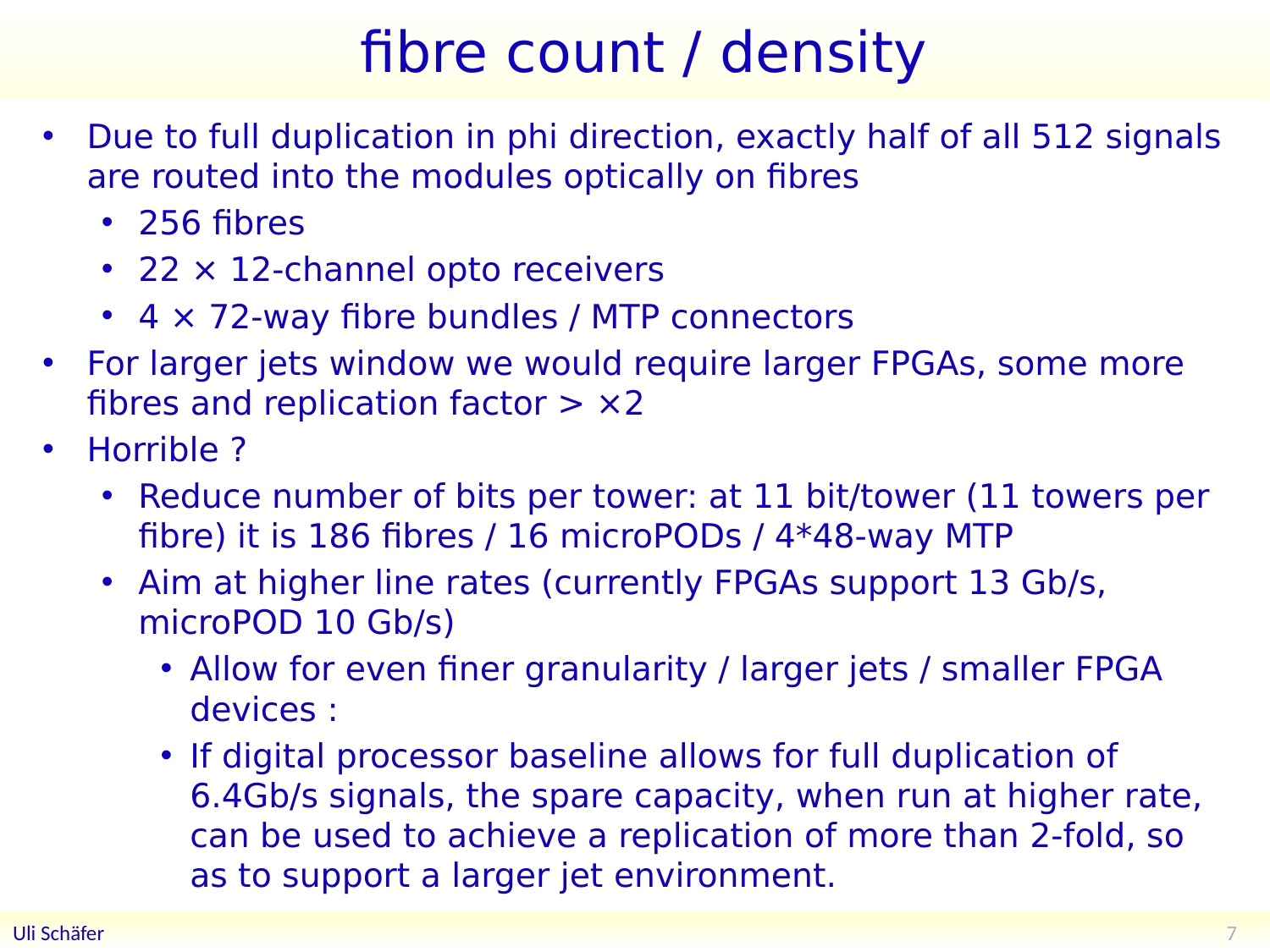

# fibre count / density
Due to full duplication in phi direction, exactly half of all 512 signals are routed into the modules optically on fibres
256 fibres
22 × 12-channel opto receivers
4 × 72-way fibre bundles / MTP connectors
For larger jets window we would require larger FPGAs, some more fibres and replication factor > ×2
Horrible ?
Reduce number of bits per tower: at 11 bit/tower (11 towers per fibre) it is 186 fibres / 16 microPODs / 4*48-way MTP
Aim at higher line rates (currently FPGAs support 13 Gb/s, microPOD 10 Gb/s)
Allow for even finer granularity / larger jets / smaller FPGA devices :
If digital processor baseline allows for full duplication of 6.4Gb/s signals, the spare capacity, when run at higher rate, can be used to achieve a replication of more than 2-fold, so as to support a larger jet environment.
7
Uli Schäfer